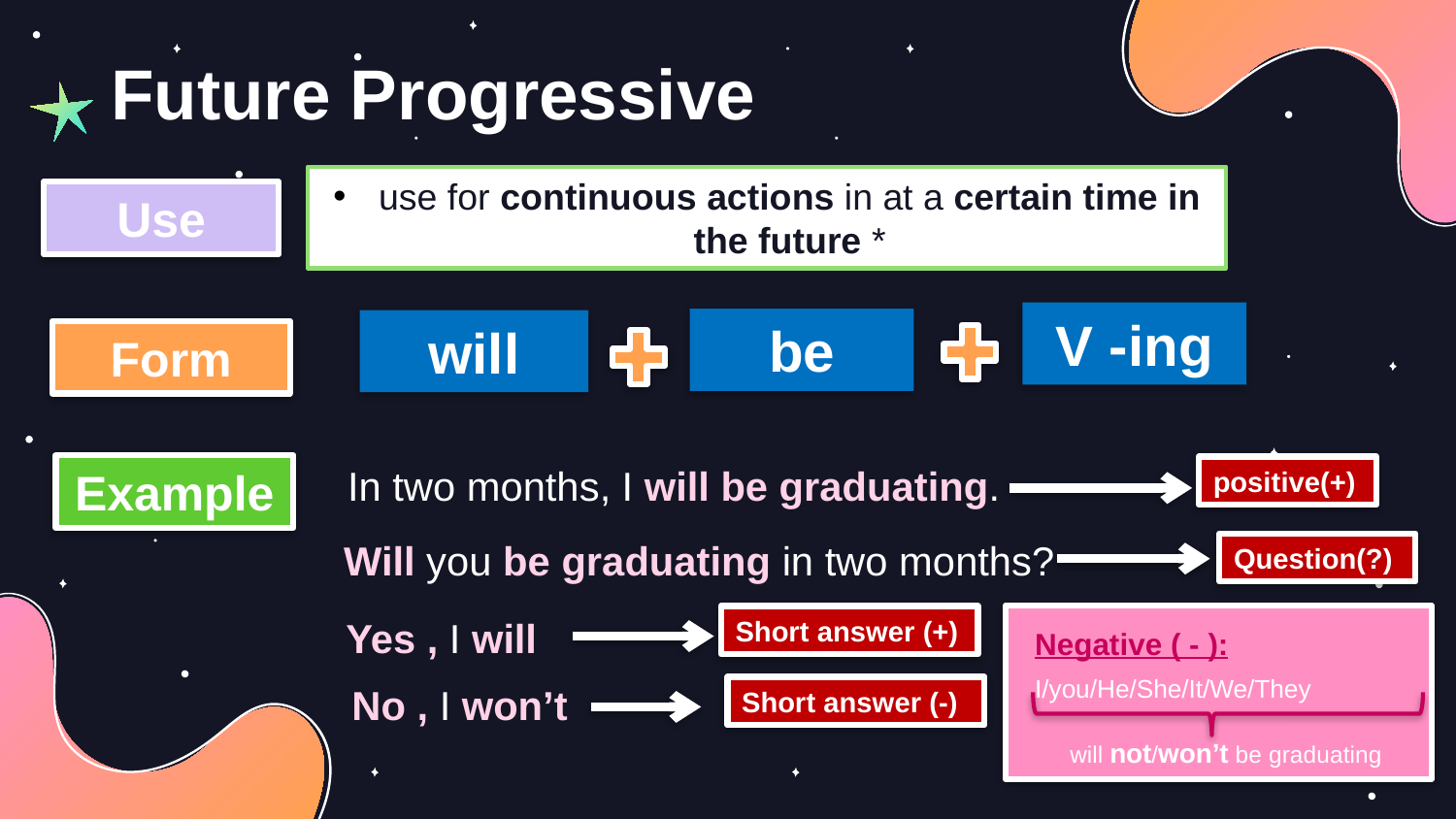

# Future Progressive
use for continuous actions in at a certain time in the future *
Use
V -ing
be
will

Form
In two months, I will be graduating.
Example
positive(+)

Will you be graduating in two months?
Question(?)

Negative ( - ):

I/you/He/She/It/We/They

will not/won’t be graduating
Short answer (+)
Yes , I will
No , I won’t
Short answer (-)